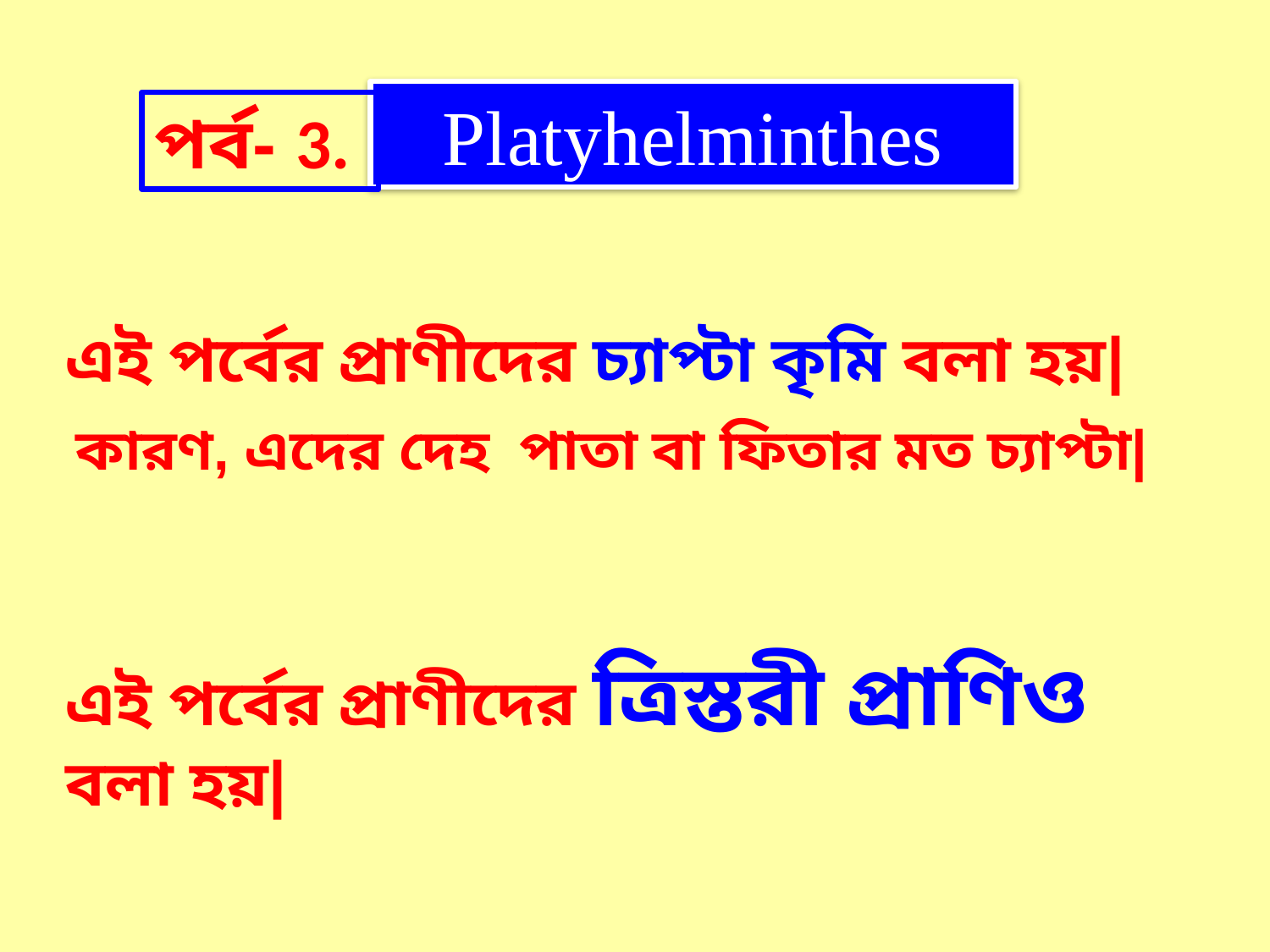

Platyhelminthes
পর্ব- 3.
এই পর্বের প্রাণীদের চ্যাপ্টা কৃমি বলা হয়|
কারণ, এদের দেহ  পাতা বা ফিতার মত চ্যাপ্টা|
এই পর্বের প্রাণীদের ত্রিস্তরী প্রাণিও বলা হয়|